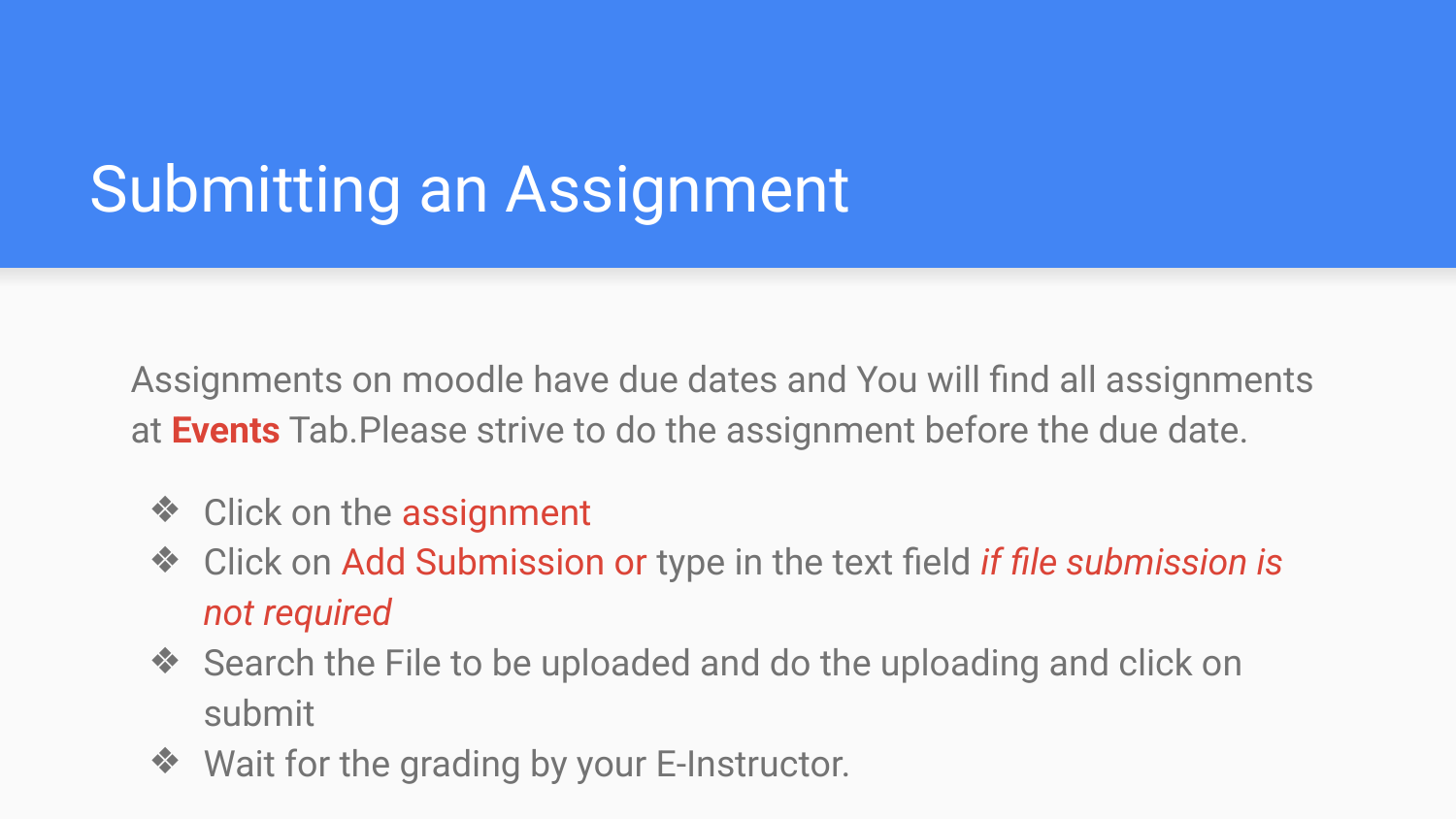

# Submitting an Assignment
Assignments on moodle have due dates and You will find all assignments at Events Tab.Please strive to do the assignment before the due date.
Click on the assignment
Click on Add Submission or type in the text field if file submission is not required
Search the File to be uploaded and do the uploading and click on submit
Wait for the grading by your E-Instructor.